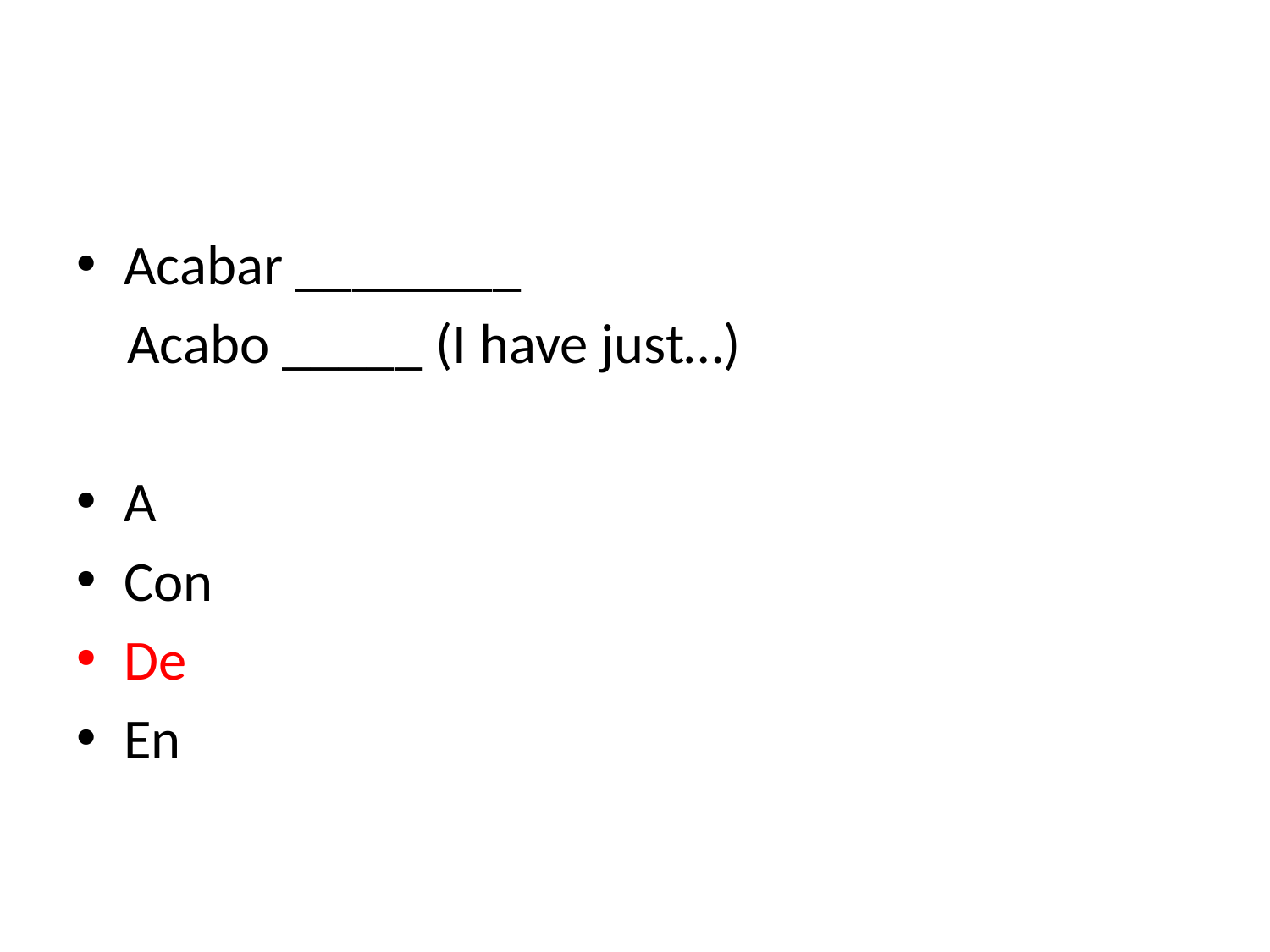

#
Acabar ________
    Acabo _____ (I have just…)

A
Con
De
En